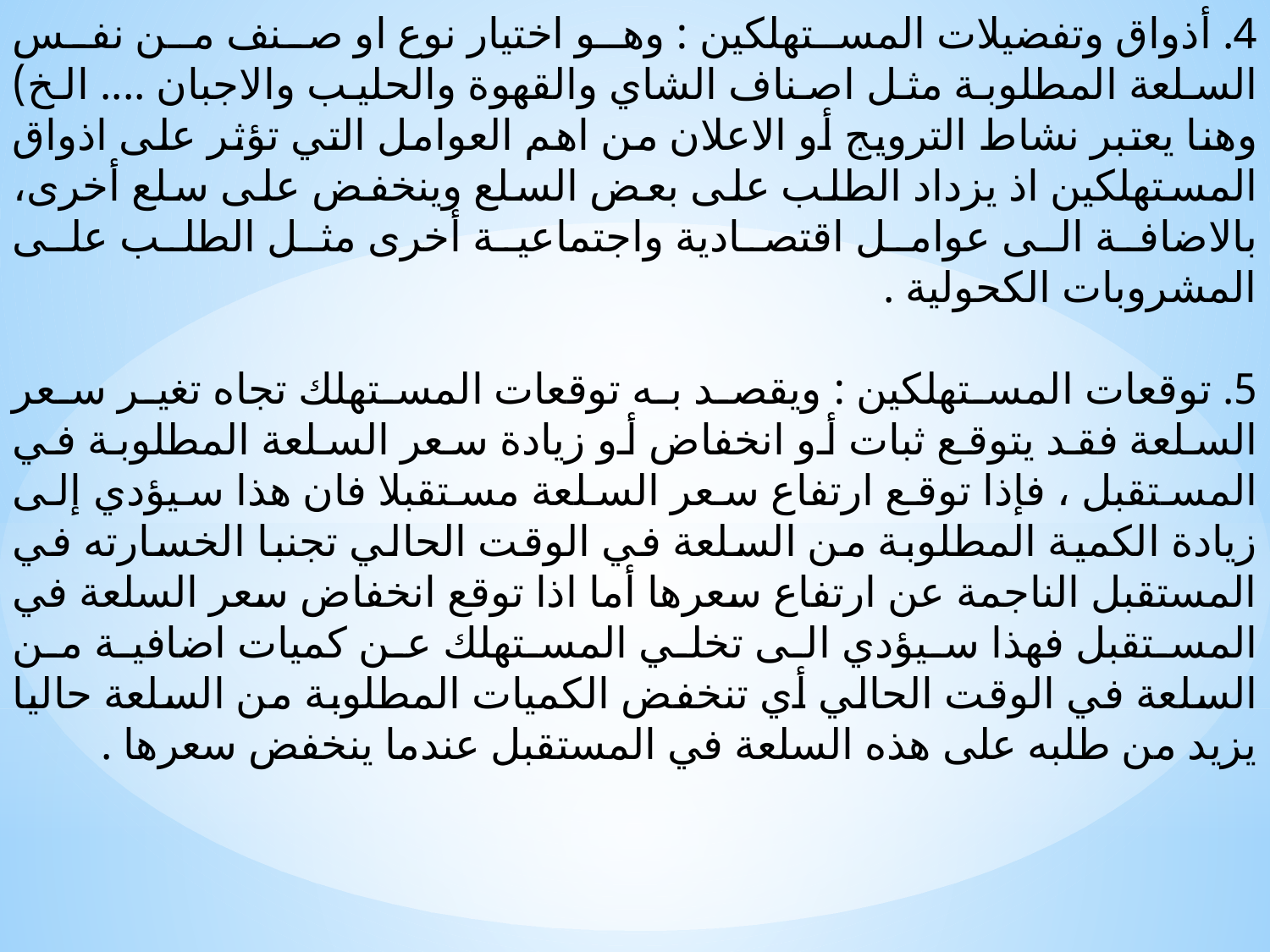

4. أذواق وتفضيلات المستهلكين : وهو اختيار نوع او صنف من نفس السلعة المطلوبة مثل اصناف الشاي والقهوة والحليب والاجبان .... الخ) وهنا يعتبر نشاط الترويج أو الاعلان من اهم العوامل التي تؤثر على اذواق المستهلكين اذ يزداد الطلب على بعض السلع وينخفض على سلع أخرى، بالاضافة الى عوامل اقتصادية واجتماعية أخرى مثل الطلب على المشروبات الكحولية .

5. توقعات المستهلكين : ويقصد به توقعات المستهلك تجاه تغير سعر السلعة فقد يتوقع ثبات أو انخفاض أو زيادة سعر السلعة المطلوبة في المستقبل ، فإذا توقع ارتفاع سعر السلعة مستقبلا فان هذا سيؤدي إلى زيادة الكمية المطلوبة من السلعة في الوقت الحالي تجنبا الخسارته في المستقبل الناجمة عن ارتفاع سعرها أما اذا توقع انخفاض سعر السلعة في المستقبل فهذا سيؤدي الى تخلي المستهلك عن كميات اضافية من السلعة في الوقت الحالي أي تنخفض الكميات المطلوبة من السلعة حاليا يزيد من طلبه على هذه السلعة في المستقبل عندما ينخفض سعرها .